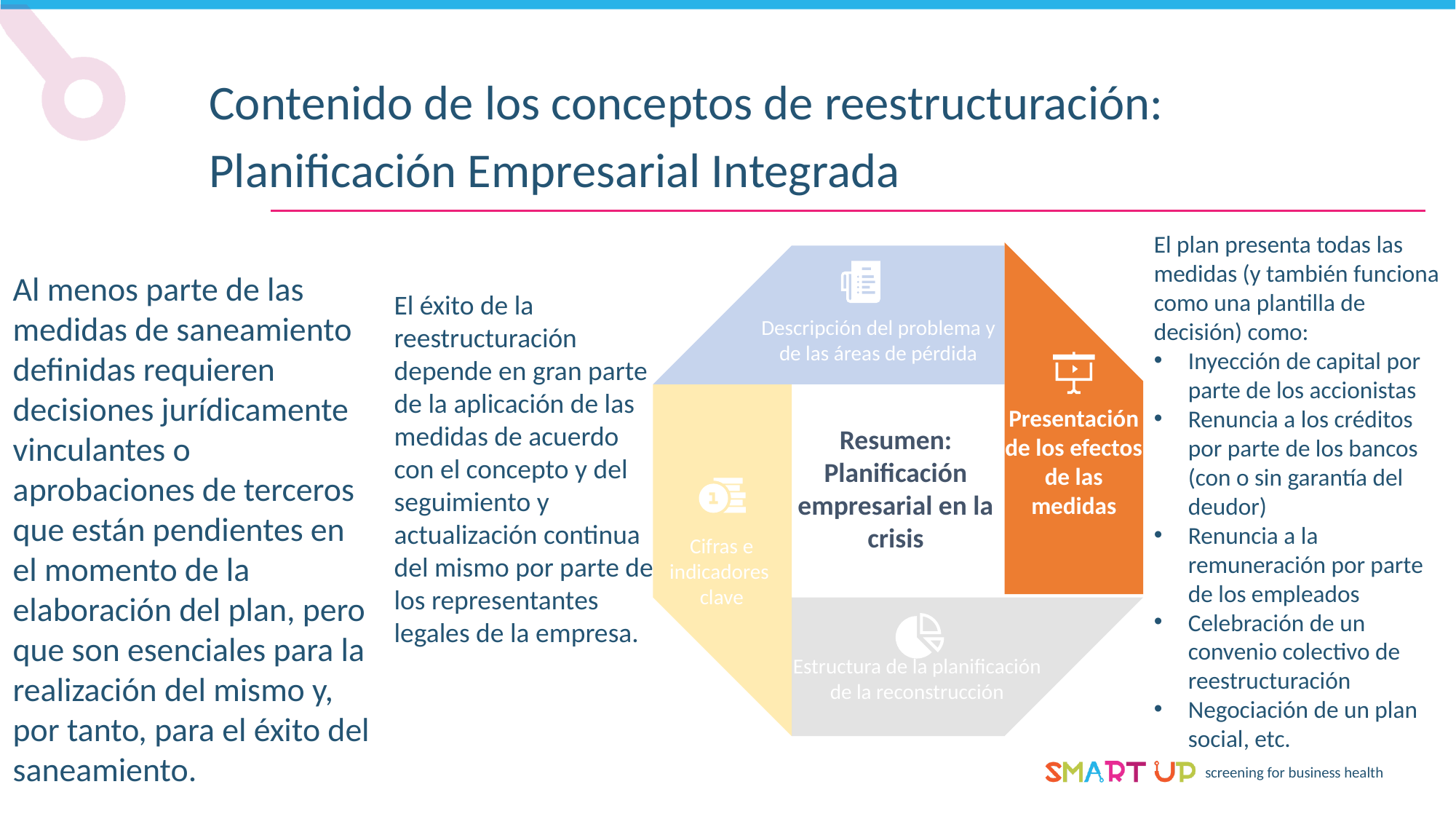

Contenido de los conceptos de reestructuración:
Planificación Empresarial Integrada

El plan presenta todas las medidas (y también funciona como una plantilla de decisión) como:
Inyección de capital por parte de los accionistas
Renuncia a los créditos por parte de los bancos (con o sin garantía del deudor)
Renuncia a la remuneración por parte de los empleados
Celebración de un convenio colectivo de reestructuración
Negociación de un plan social, etc.

Descripción del problema y de las áreas de pérdida

Cifras e indicadores
clave

Al menos parte de las medidas de saneamiento definidas requieren decisiones jurídicamente vinculantes o aprobaciones de terceros que están pendientes en el momento de la elaboración del plan, pero que son esenciales para la realización del mismo y, por tanto, para el éxito del saneamiento.
El éxito de la reestructuración depende en gran parte de la aplicación de las medidas de acuerdo con el concepto y del seguimiento y actualización continua del mismo por parte de los representantes legales de la empresa.
Presentación de los efectos de las medidas
Resumen: Planificación empresarial en la crisis
Estructura de la planificación de la reconstrucción